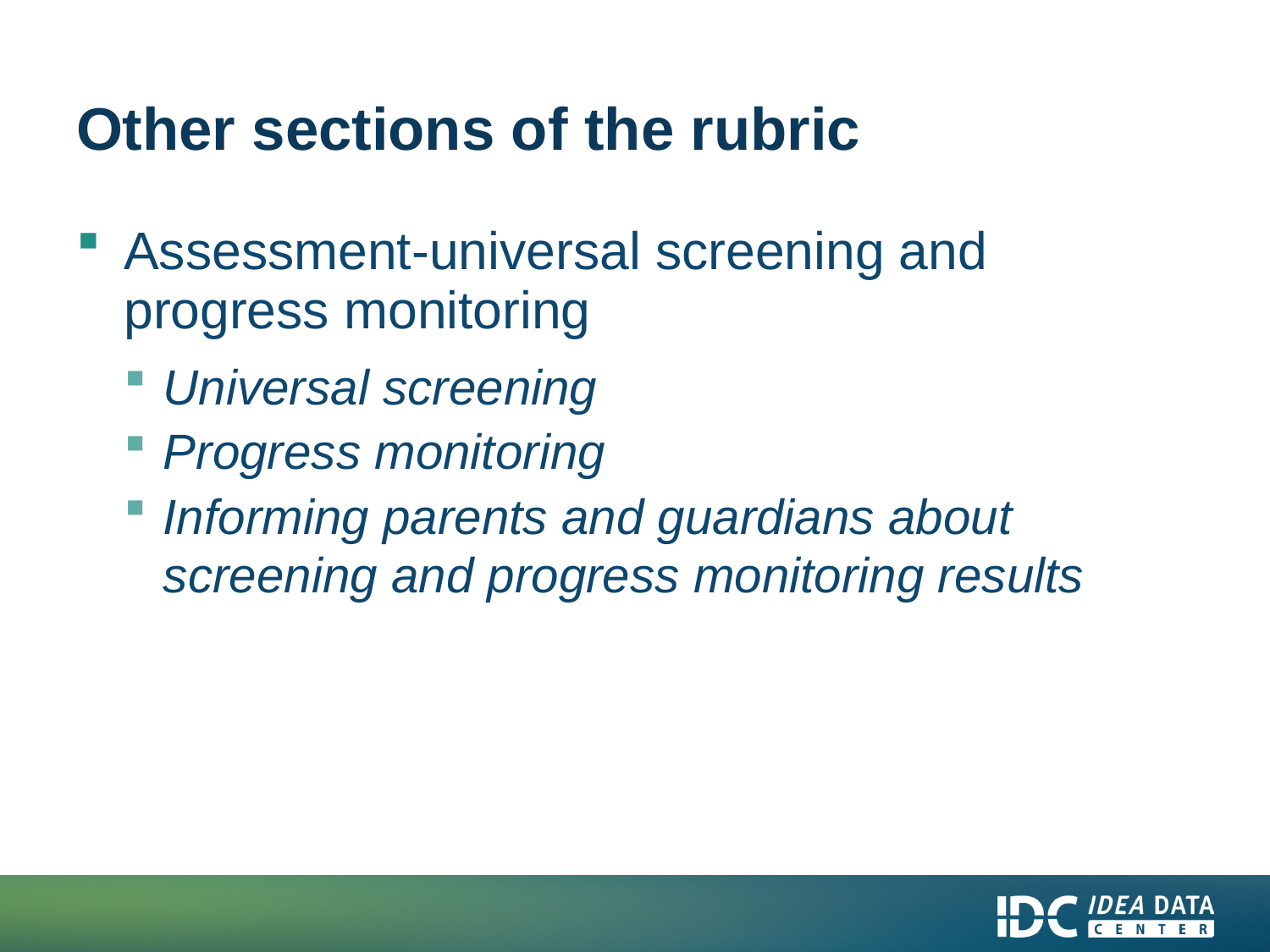

# Other sections of the rubric
Assessment-universal screening and progress monitoring
Universal screening
Progress monitoring
Informing parents and guardians about screening and progress monitoring results